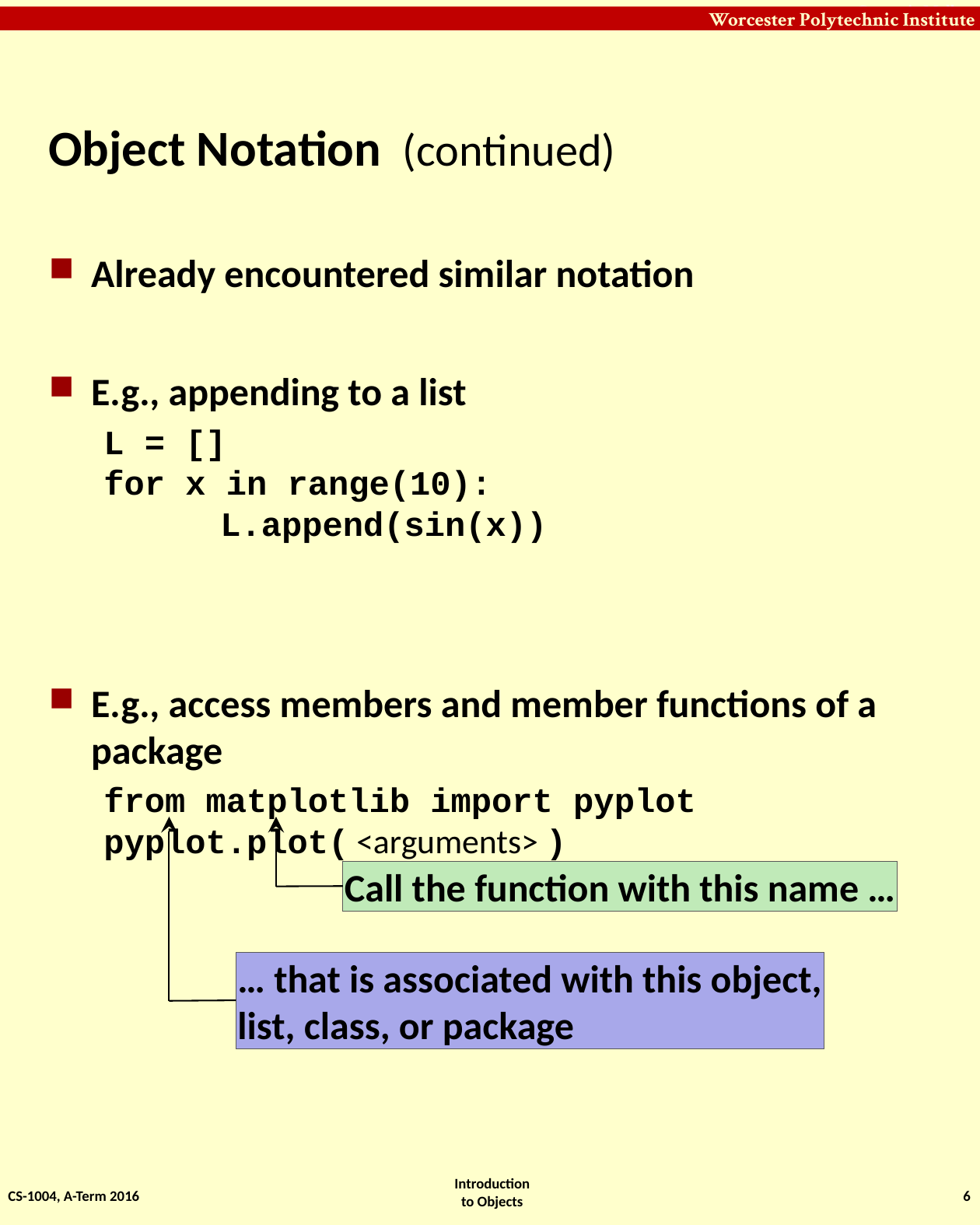

# Object Notation  (continued)
Already encountered similar notation

E.g., appending to a list
L = []
for x in range(10):
	L.append(sin(x))

E.g., access members and member functions of a package
from matplotlib import pyplot
pyplot.plot( <arguments> )

… that is associated with this object,
list, class, or package
Call the function with this name …
CS-1004, A-Term 2016
6
Introduction to Objects